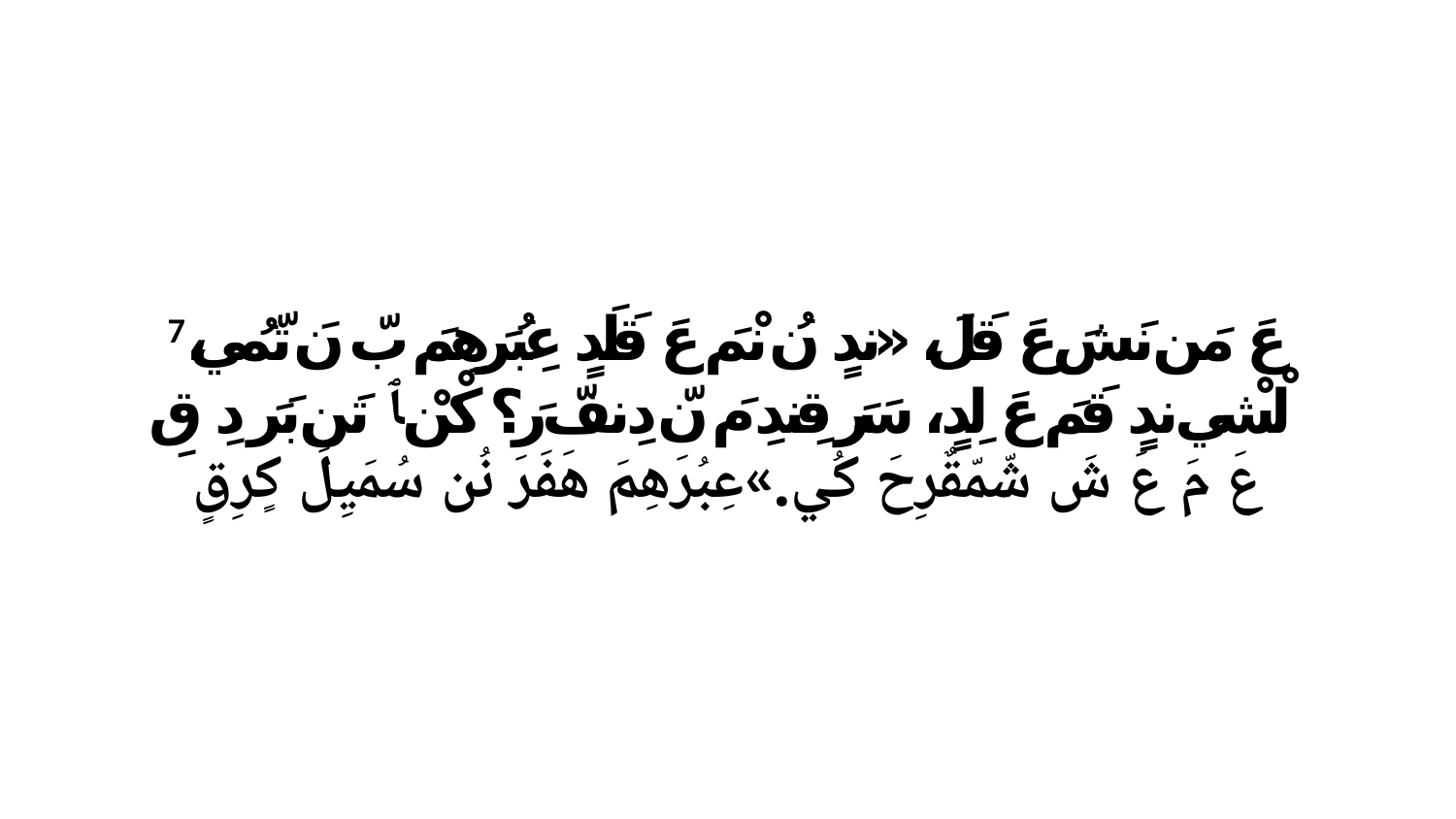

7 عَ مَن نَشَ عَ قَلَ، «ندٍ نُ نْمَ عَ قَلَدٍ عِبُرَهِمَ بّ نَ تّمُي، لْشْي ندٍ قَمَ عَ لِدٍ، سَرَ قِندِ مَ نّ دِنفّ رَ؟ كْنْ ﭑ تَن بَرَ دِ قِ عَ مَ عَ شَ شّمّقٌرِحَ كُي.»عِبُرَهِمَ هَفَرَ نُن سُمَيِلَ كٍرِقٍ